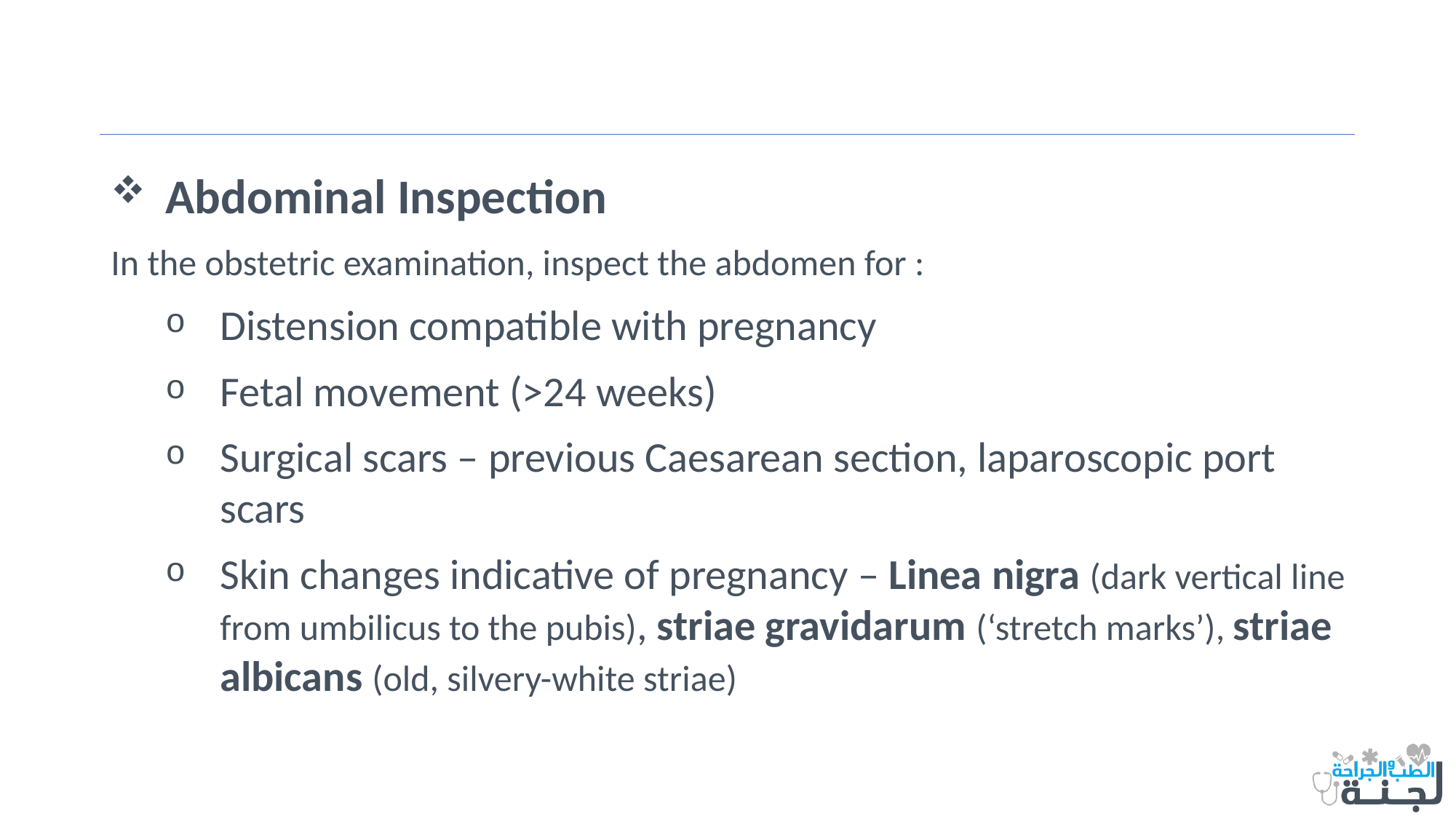

Abdominal Inspection
In the obstetric examination, inspect the abdomen for :
Distension compatible with pregnancy
Fetal movement (>24 weeks)
Surgical scars – previous Caesarean section, laparoscopic port scars
Skin changes indicative of pregnancy – Linea nigra (dark vertical line from umbilicus to the pubis), striae gravidarum (‘stretch marks’), striae albicans (old, silvery-white striae)